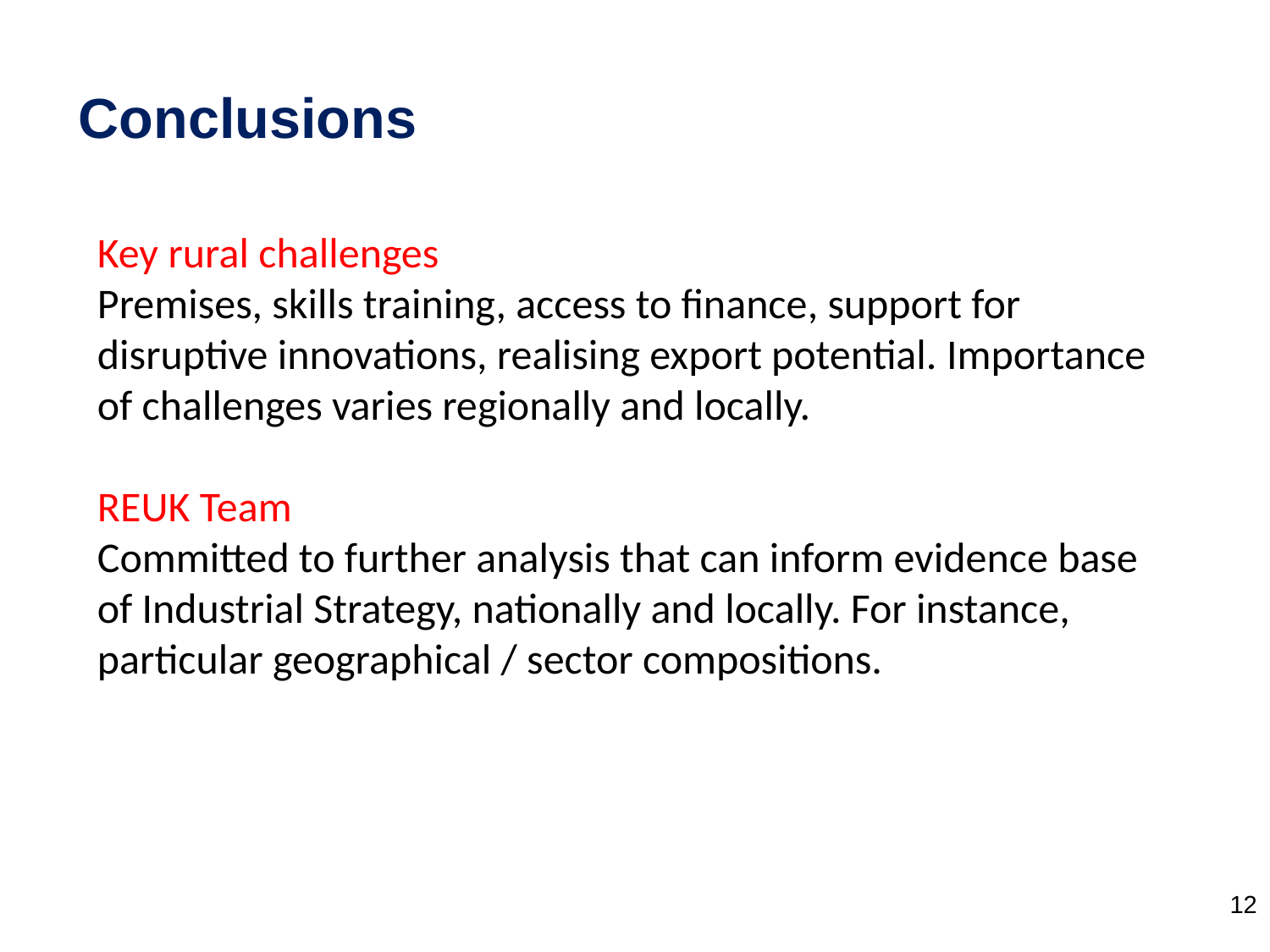

# Conclusions

Key rural challenges
Premises, skills training, access to finance, support for disruptive innovations, realising export potential. Importance of challenges varies regionally and locally.

REUK Team
Committed to further analysis that can inform evidence base of Industrial Strategy, nationally and locally. For instance, particular geographical / sector compositions.
12